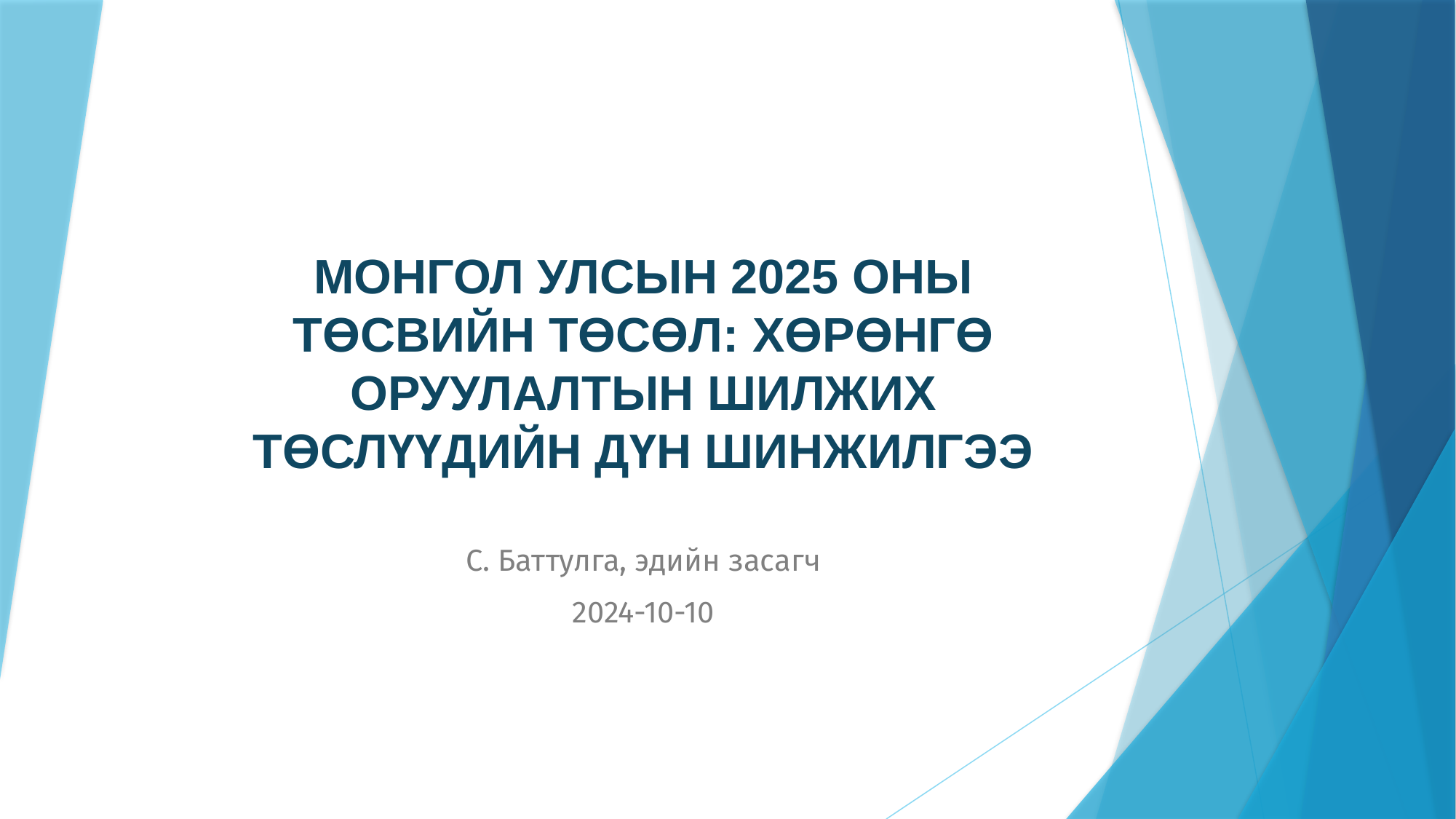

# МОНГОЛ УЛСЫН 2025 ОНЫ ТӨСВИЙН ТӨСӨЛ: ХӨРӨНГӨ ОРУУЛАЛТЫН ШИЛЖИХ ТӨСЛҮҮДИЙН ДҮН ШИНЖИЛГЭЭ

С. Баттулга, эдийн засагч
2024-10-10